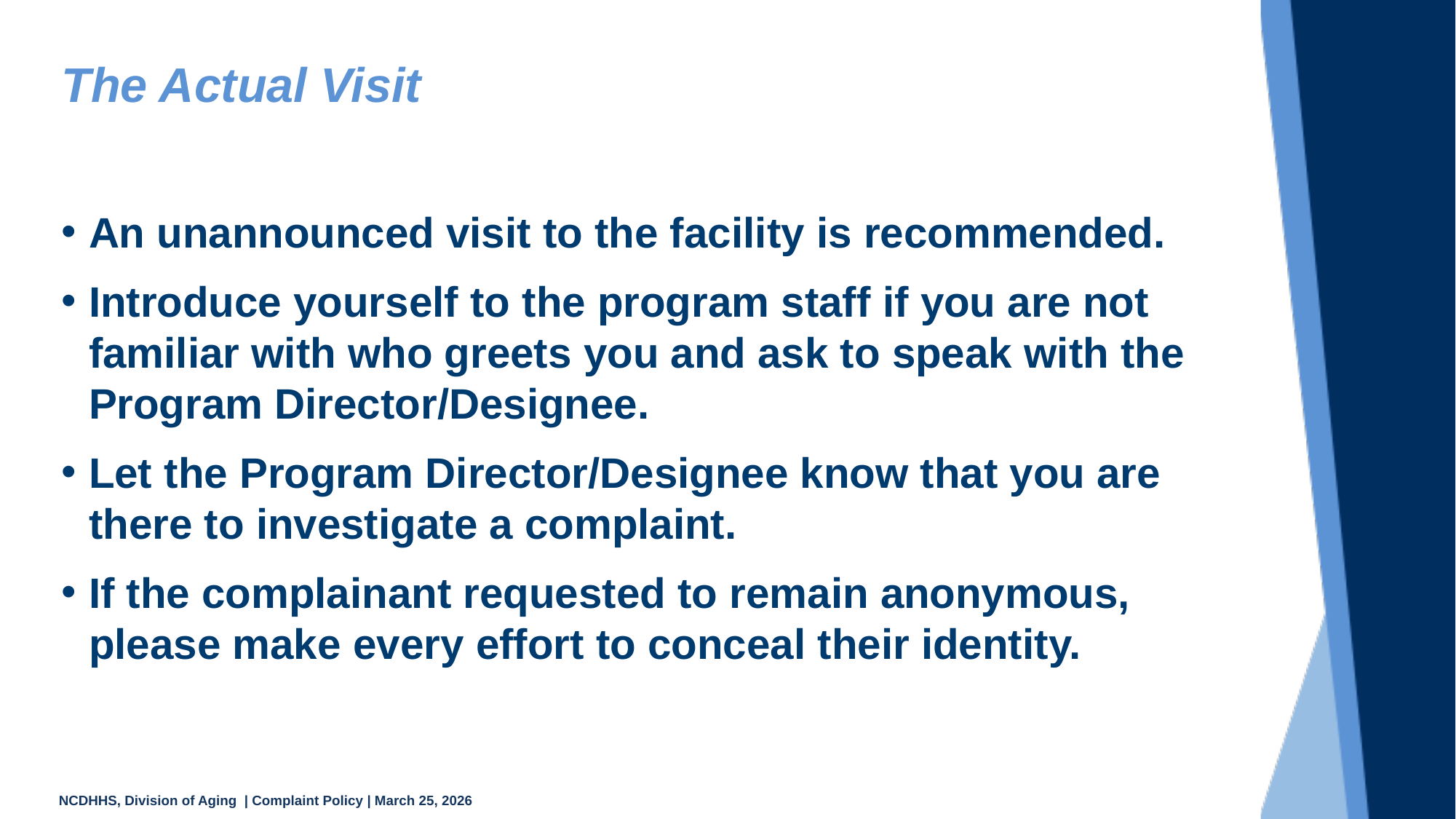

# The Actual Visit

An unannounced visit to the facility is recommended.
Introduce yourself to the program staff if you are not familiar with who greets you and ask to speak with the Program Director/Designee.
Let the Program Director/Designee know that you are there to investigate a complaint.
If the complainant requested to remain anonymous, please make every effort to conceal their identity.